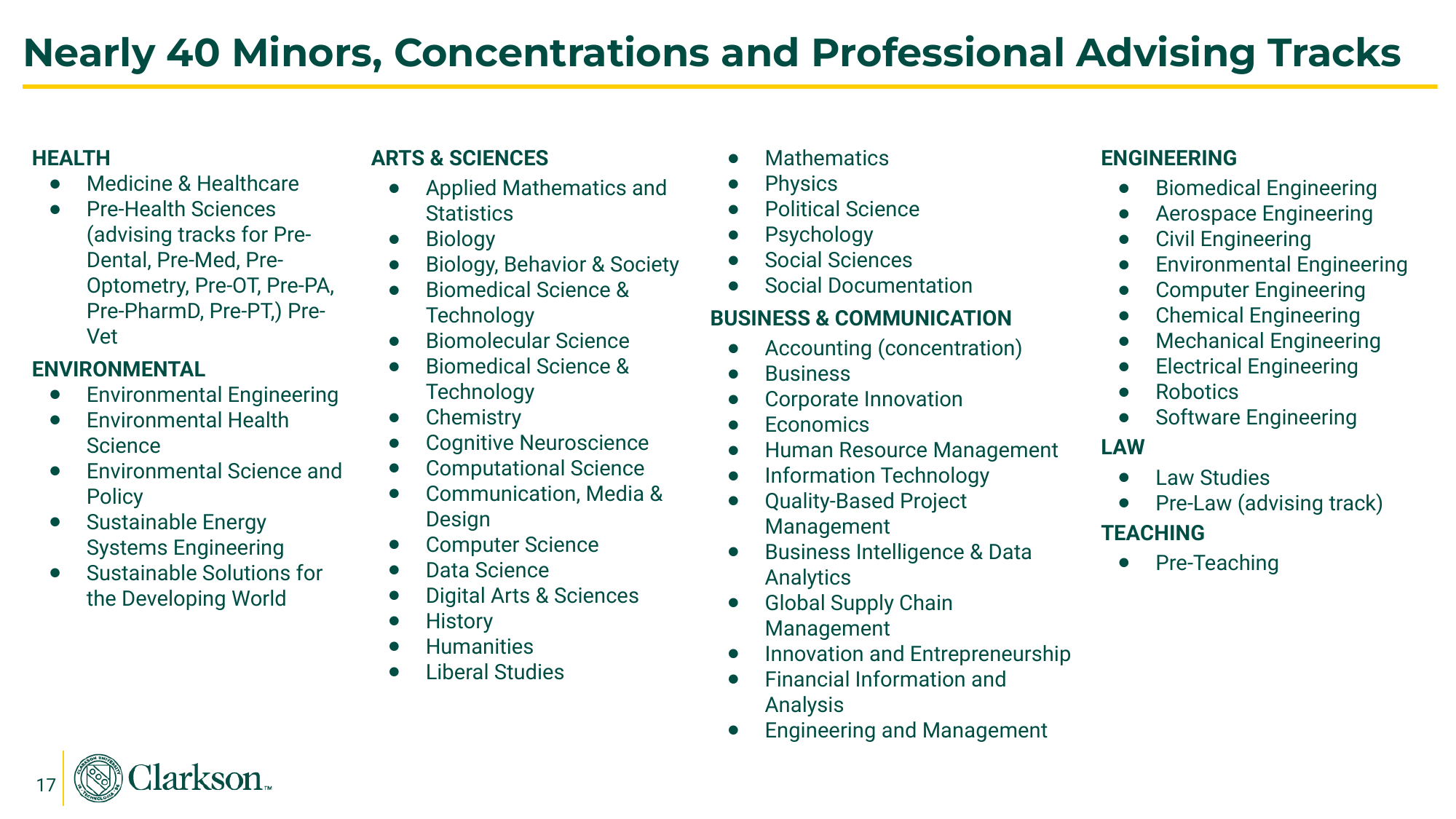

# Nearly 40 Minors, Concentrations and Professional Advising Tracks
HEALTH
Medicine & Healthcare
Pre-Health Sciences (advising tracks for Pre-Dental, Pre-Med, Pre-Optometry, Pre-OT, Pre-PA, Pre-PharmD, Pre-PT,) Pre-Vet

ENVIRONMENTAL
Environmental Engineering
Environmental Health Science
Environmental Science and Policy
Sustainable Energy Systems Engineering
Sustainable Solutions for  the Developing World
ARTS & SCIENCES
Applied Mathematics and Statistics
Biology
Biology, Behavior & Society
Biomedical Science &   Technology
Biomolecular Science
Biomedical Science &   Technology
Chemistry
Cognitive Neuroscience
Computational Science
Communication, Media & Design
Computer Science
Data Science
Digital Arts & Sciences
History
Humanities
Liberal Studies
Mathematics
Physics
Political Science
Psychology
Social Sciences
Social Documentation

BUSINESS & COMMUNICATION
Accounting (concentration)
Business
Corporate Innovation
Economics
Human Resource Management
Information Technology
Quality-Based Project Management
Business Intelligence & Data Analytics
Global Supply Chain Management
Innovation and Entrepreneurship
Financial Information and Analysis
Engineering and Management
ENGINEERING
Biomedical Engineering
Aerospace Engineering
Civil Engineering
Environmental Engineering
Computer Engineering
Chemical Engineering
Mechanical Engineering
Electrical Engineering
Robotics
Software Engineering
LAW
Law Studies
Pre-Law (advising track)
TEACHING
Pre-Teaching